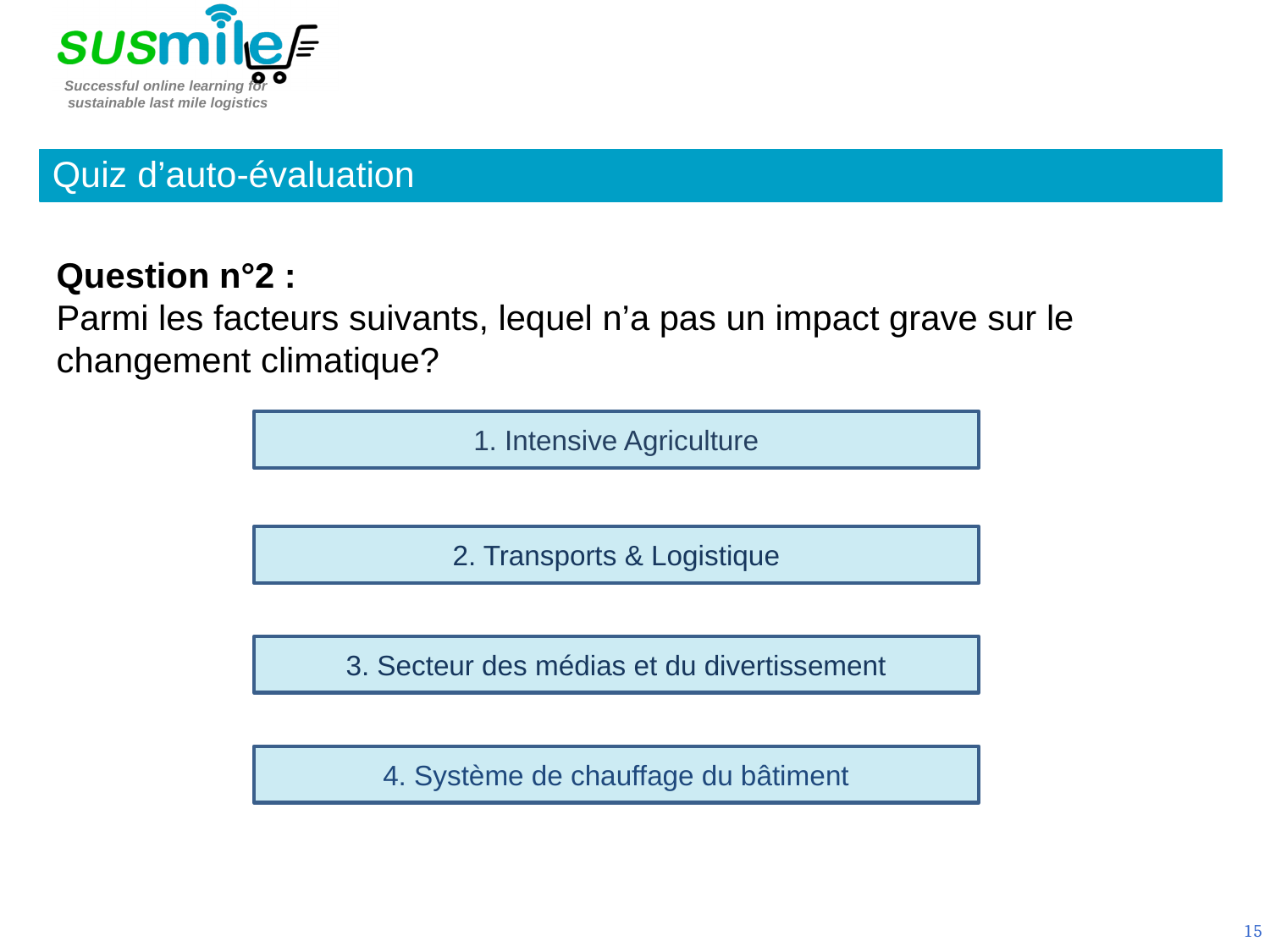

Quiz d’auto-évaluation
Question n°2 :
Parmi les facteurs suivants, lequel n’a pas un impact grave sur le changement climatique?

1. Intensive Agriculture
2. Transports & Logistique
3. Secteur des médias et du divertissement
4. Système de chauffage du bâtiment
15